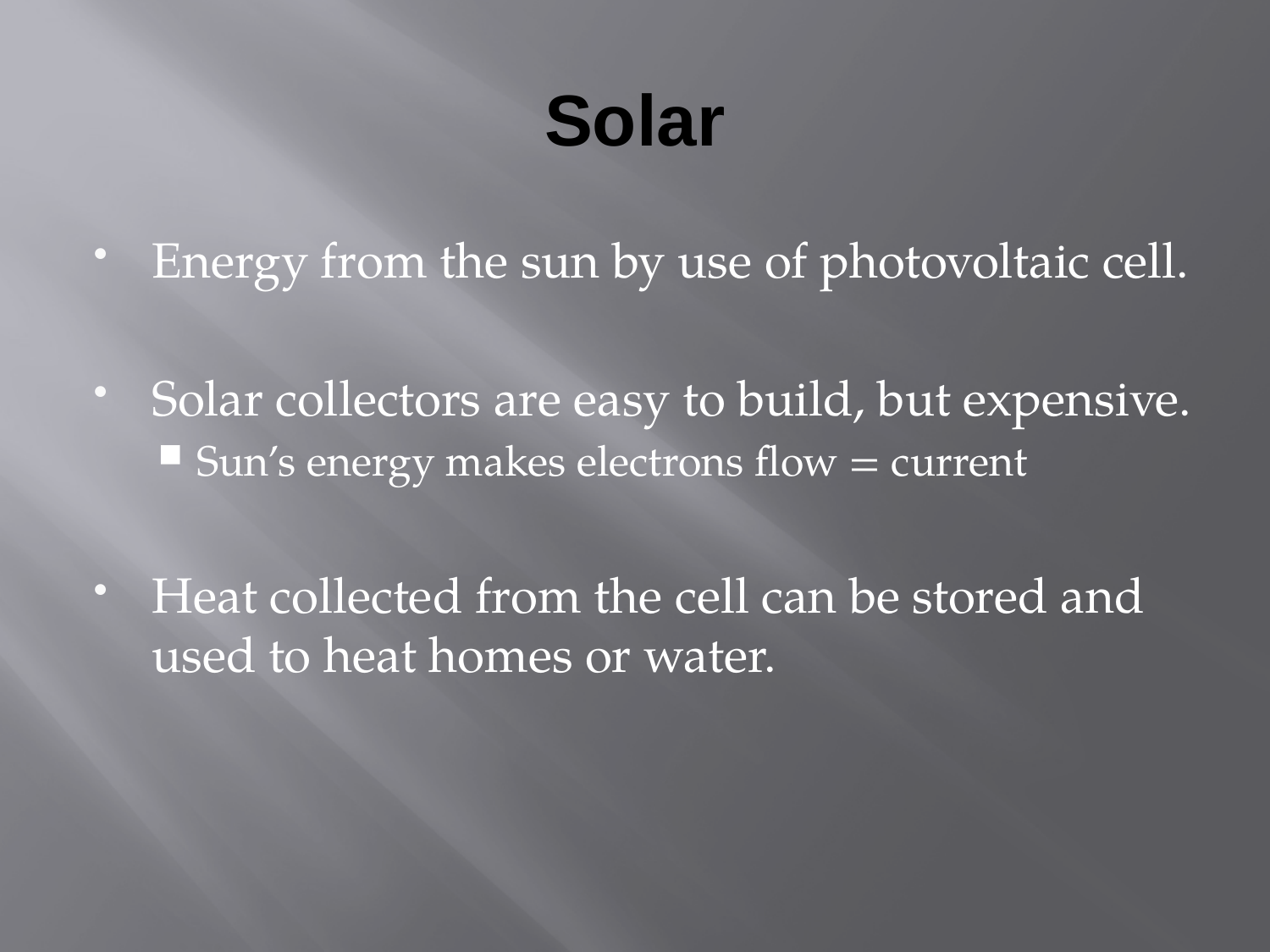

# Solar
Energy from the sun by use of photovoltaic cell.

Solar collectors are easy to build, but expensive.
Sun’s energy makes electrons flow = current

Heat collected from the cell can be stored and used to heat homes or water.